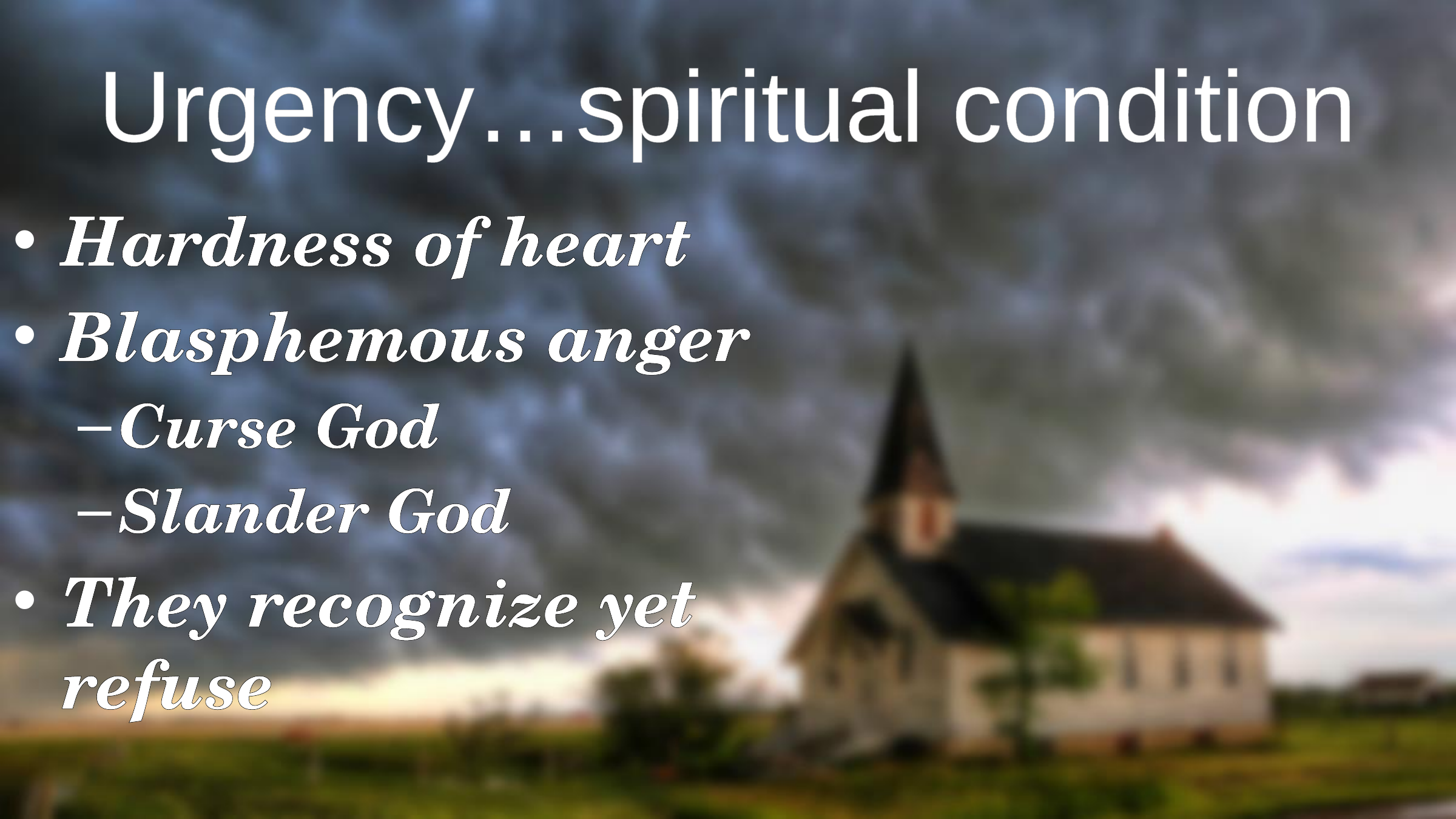

# Urgency…spiritual condition
Hardness of heart
Blasphemous anger
Curse God
Slander God
They recognize yet refuse